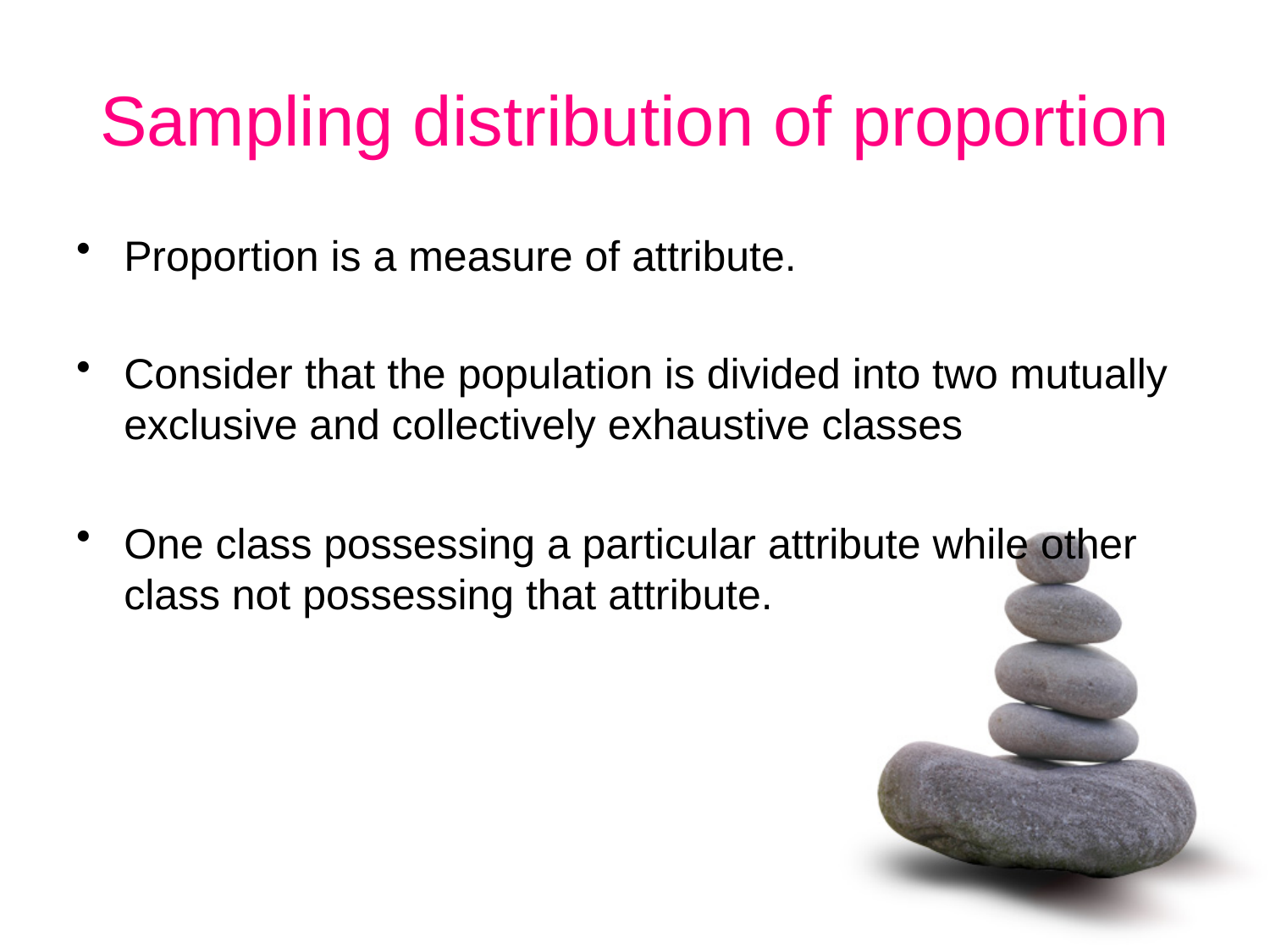

# Sampling distribution of proportion
Proportion is a measure of attribute.

Consider that the population is divided into two mutually exclusive and collectively exhaustive classes

One class possessing a particular attribute while other class not possessing that attribute.